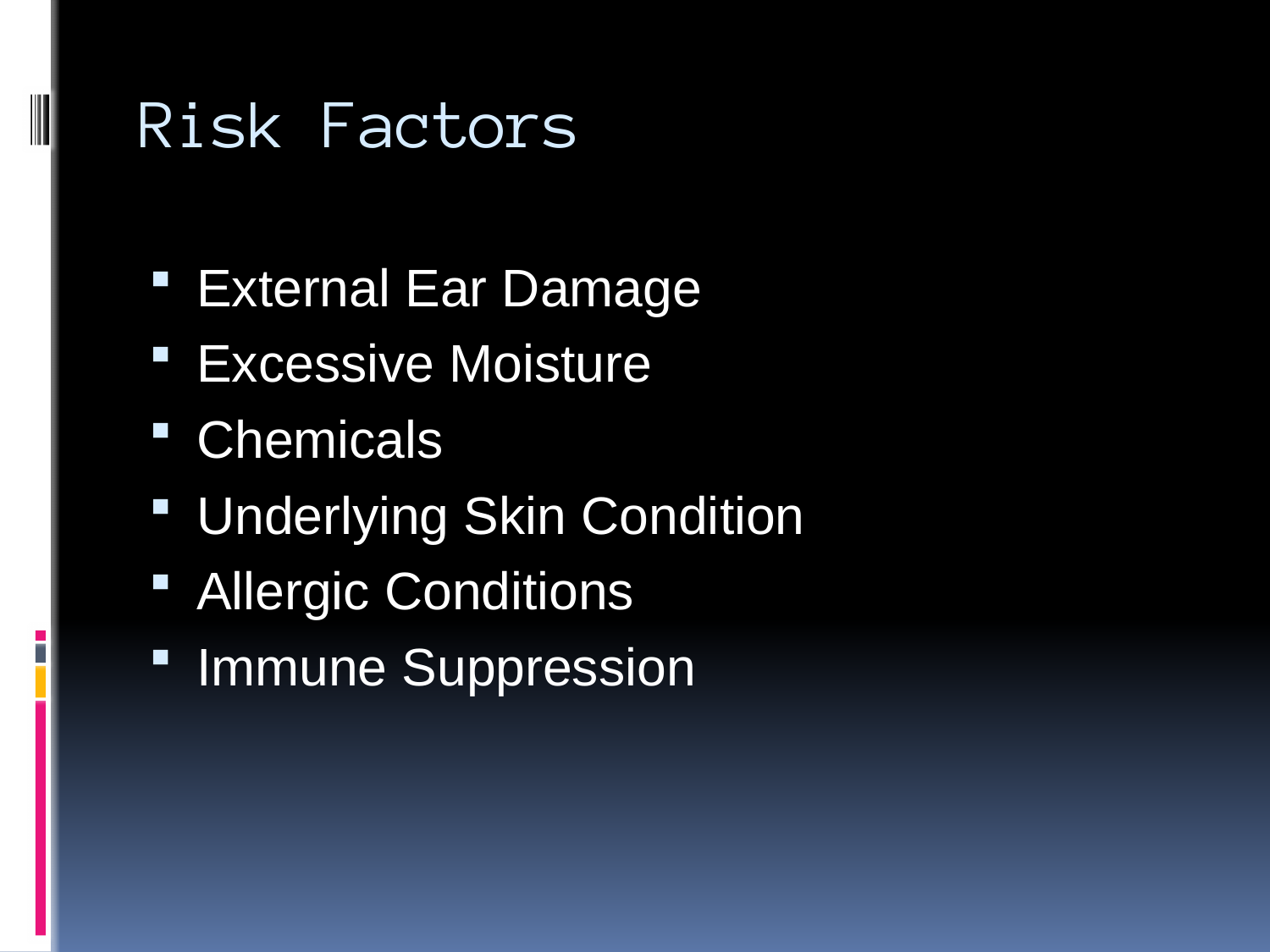

# Risk Factors
External Ear Damage
Excessive Moisture
Chemicals
Underlying Skin Condition
Allergic Conditions
Immune Suppression